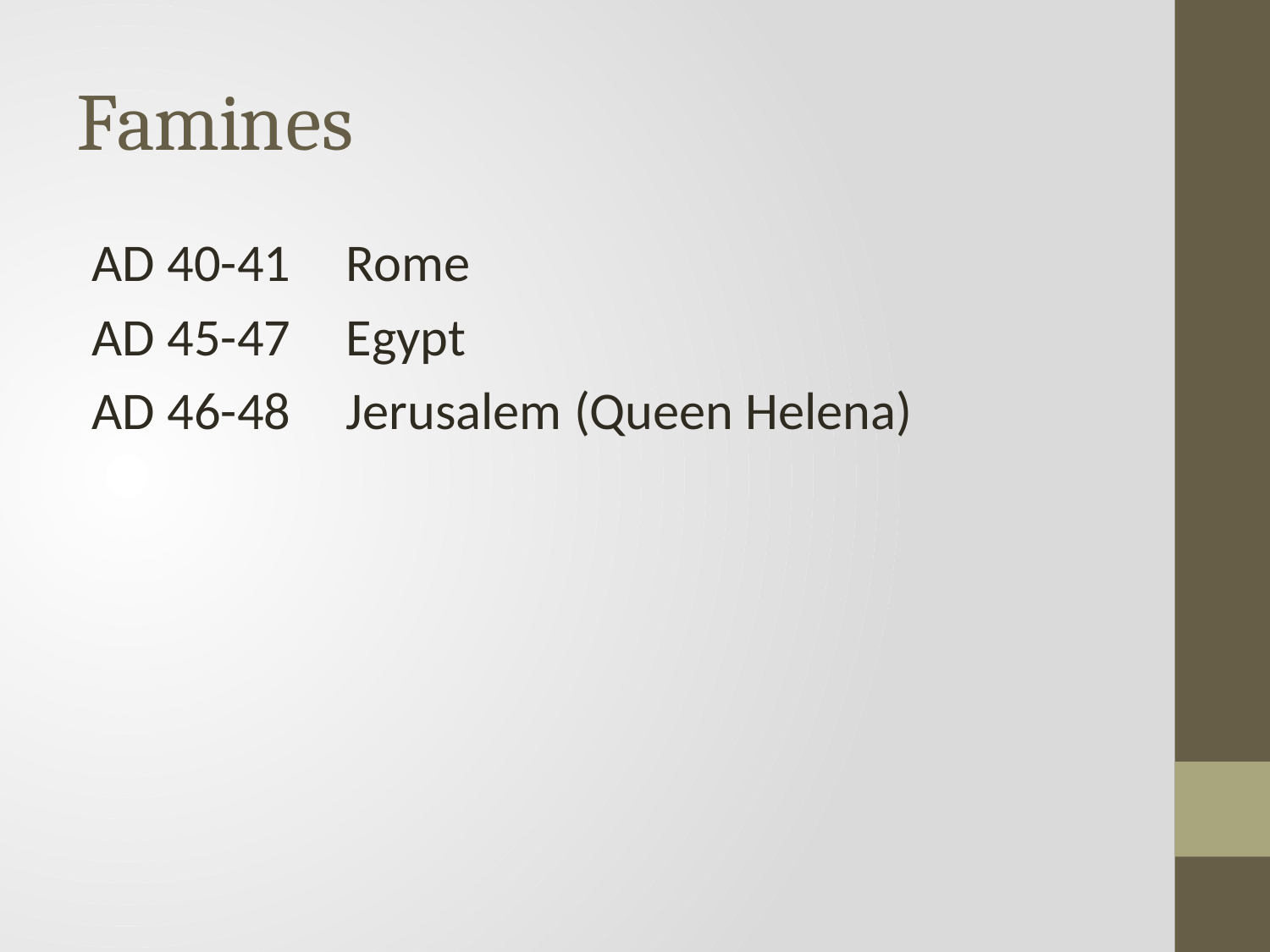

# Famines
AD 40-41	Rome
AD 45-47	Egypt
AD 46-48	Jerusalem (Queen Helena)